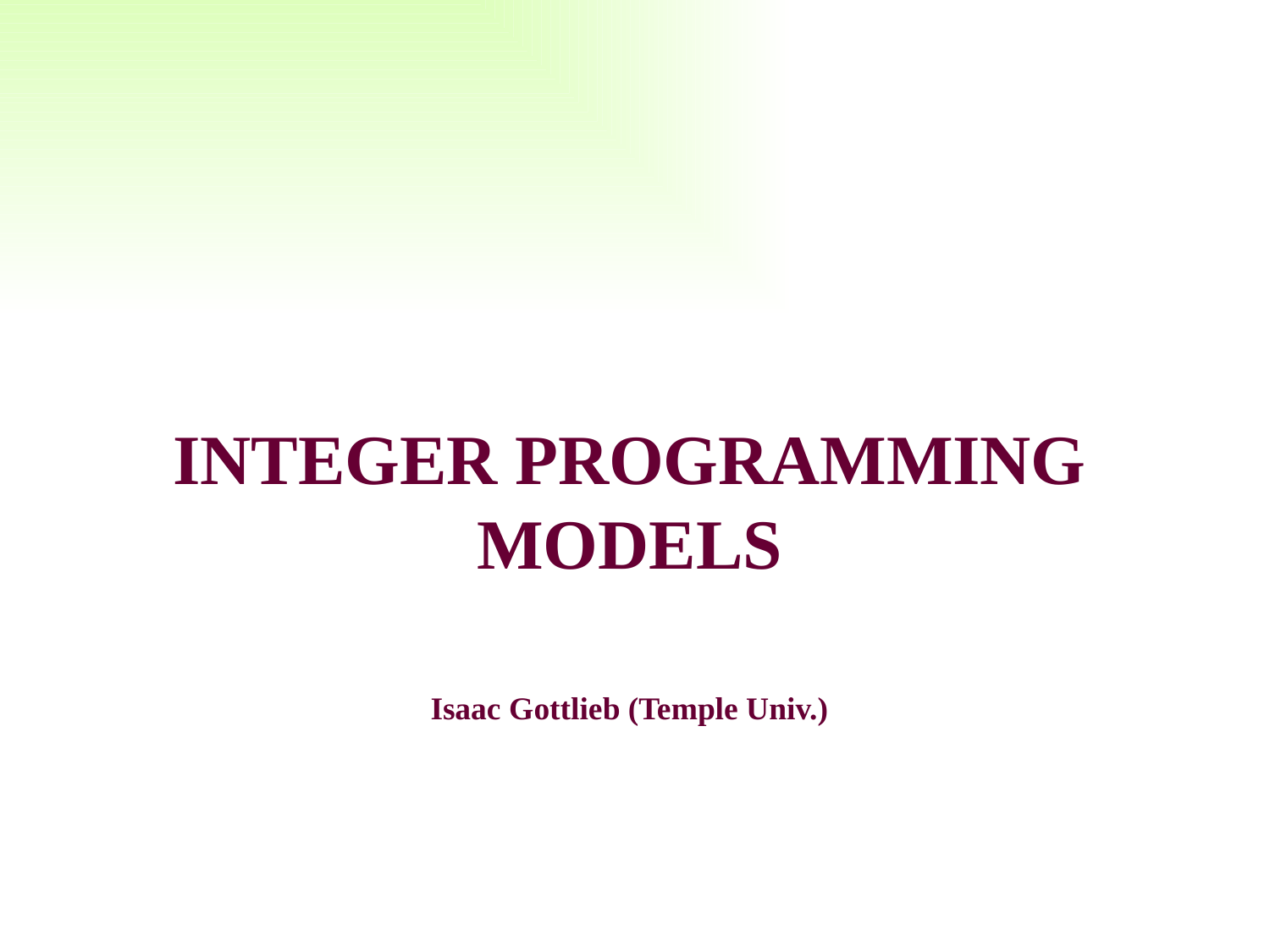

INTEGER PROGRAMMING MODELS

Isaac Gottlieb (Temple Univ.)